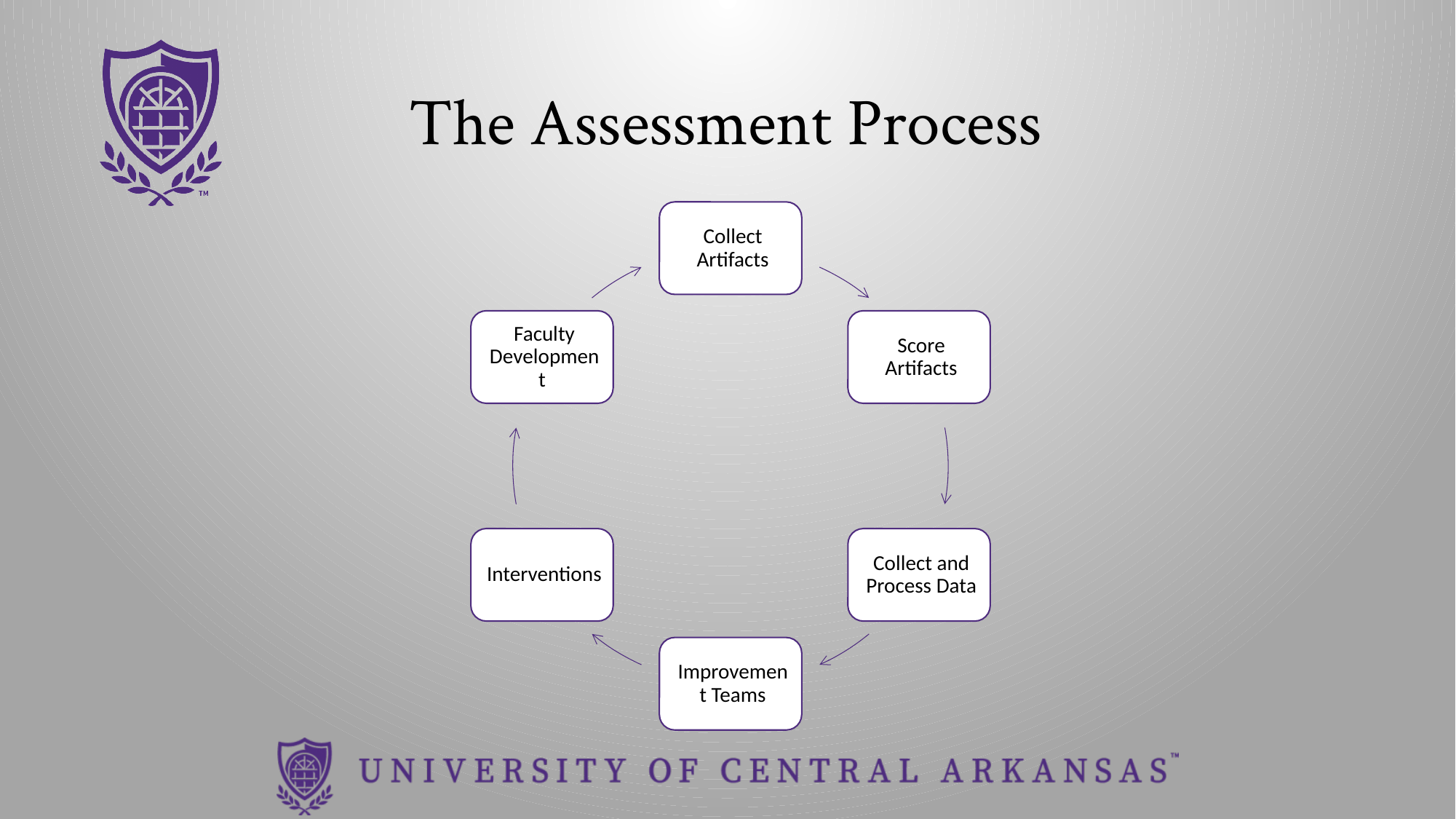

# The Assessment Process
Collect Artifacts
Score Artifacts
Collect and Process Data
Improvement Teams
Interventions
Faculty Development